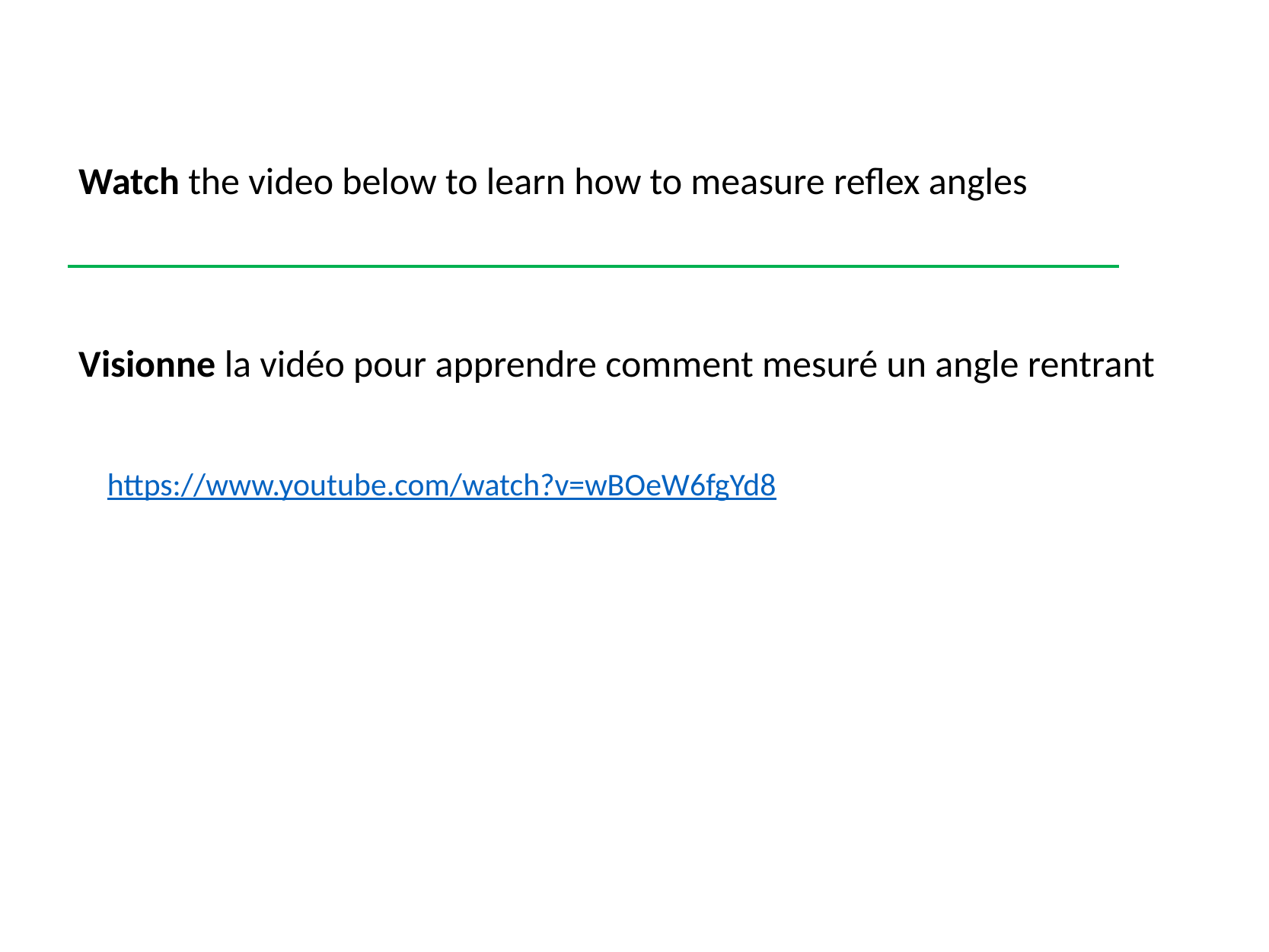

Watch the video below to learn how to measure reflex angles

Visionne la vidéo pour apprendre comment mesuré un angle rentrant

https://www.youtube.com/watch?v=wBOeW6fgYd8